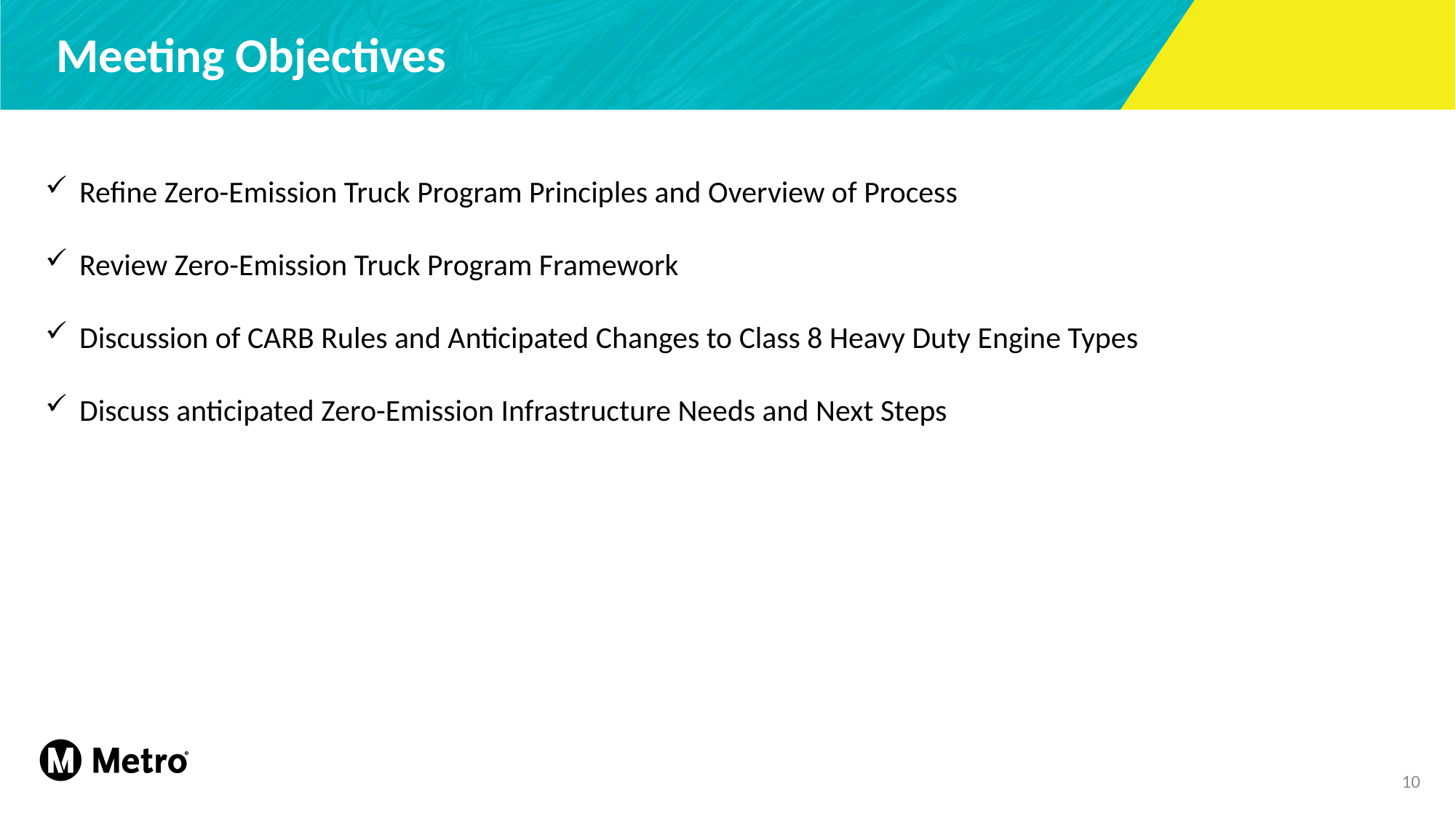

# Meeting Objectives
Refine Zero-Emission Truck Program Principles and Overview of Process

Review Zero-Emission Truck Program Framework

Discussion of CARB Rules and Anticipated Changes to Class 8 Heavy Duty Engine Types

Discuss anticipated Zero-Emission Infrastructure Needs and Next Steps

10